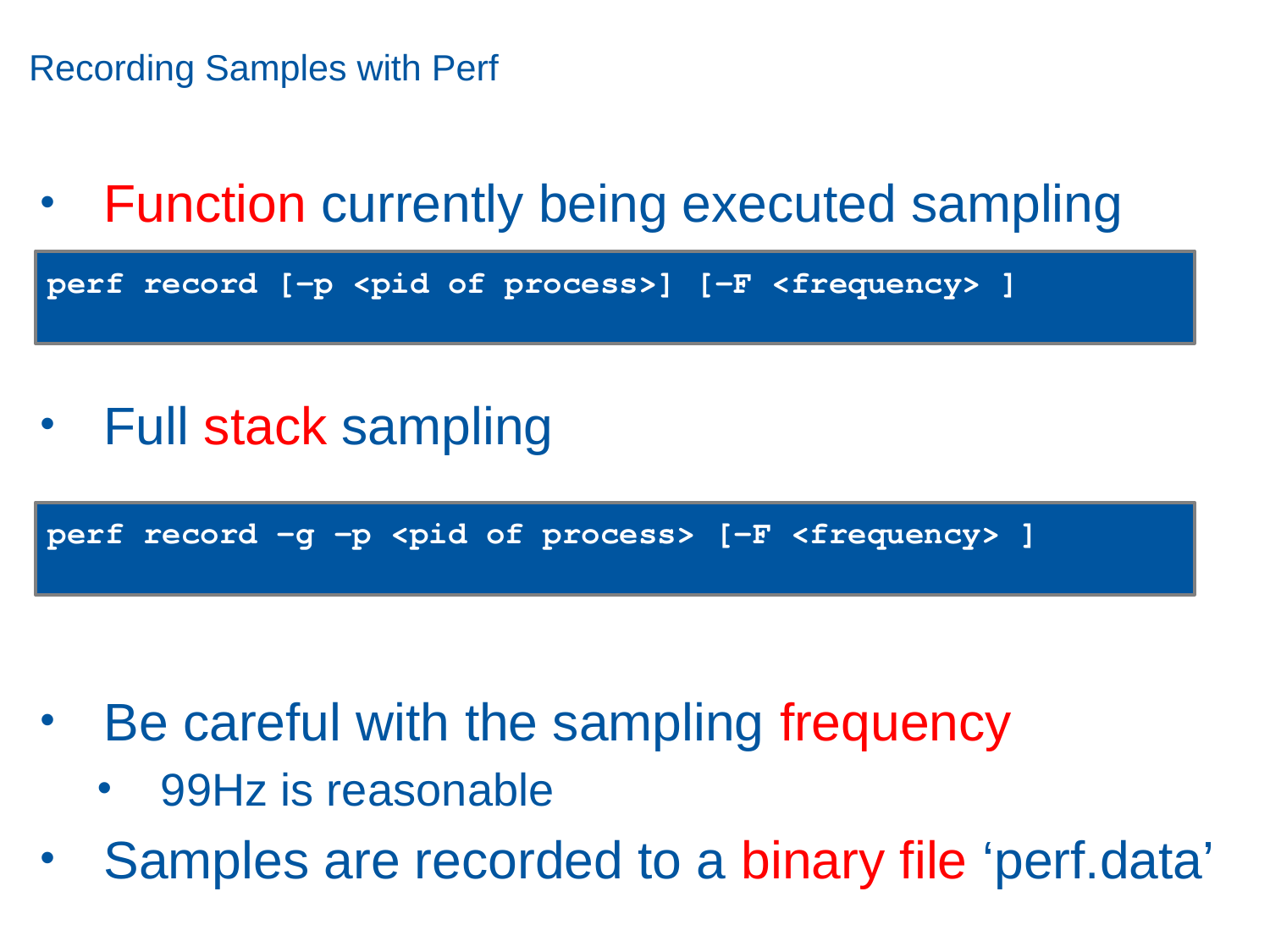

# Recording Samples with Perf
Function currently being executed sampling

Full stack sampling

Be careful with the sampling frequency
99Hz is reasonable
Samples are recorded to a binary file ‘perf.data’

perf record [-p <pid of process>] [-F <frequency> ]

perf record –g -p <pid of process> [-F <frequency> ]